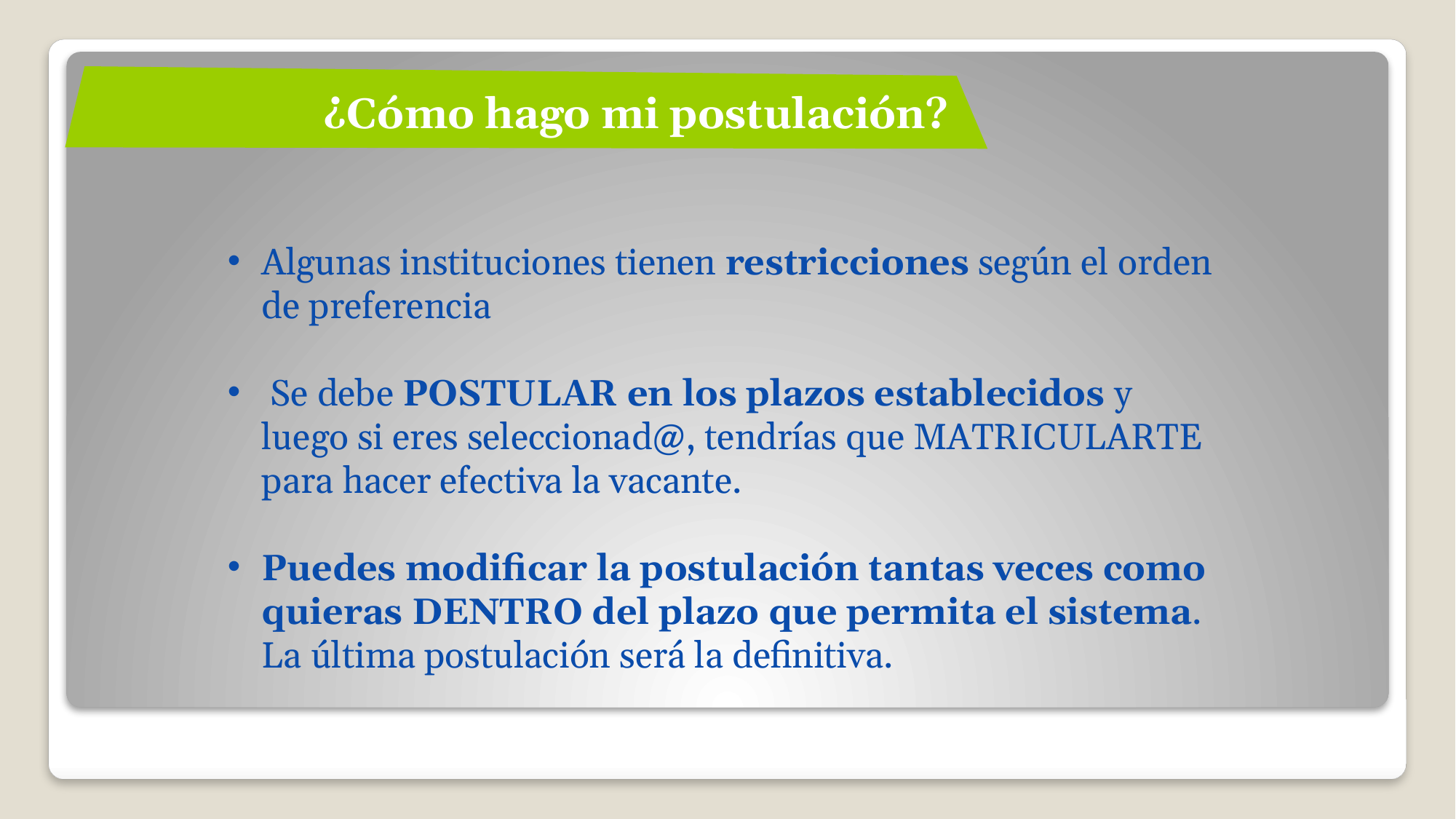

¿Cómo hago mi postulación?
Algunas instituciones tienen restricciones según el orden de preferencia

 Se debe POSTULAR en los plazos establecidos y luego si eres seleccionad@, tendrías que MATRICULARTE para hacer efectiva la vacante.
Puedes modificar la postulación tantas veces como quieras DENTRO del plazo que permita el sistema. La última postulación será la definitiva.